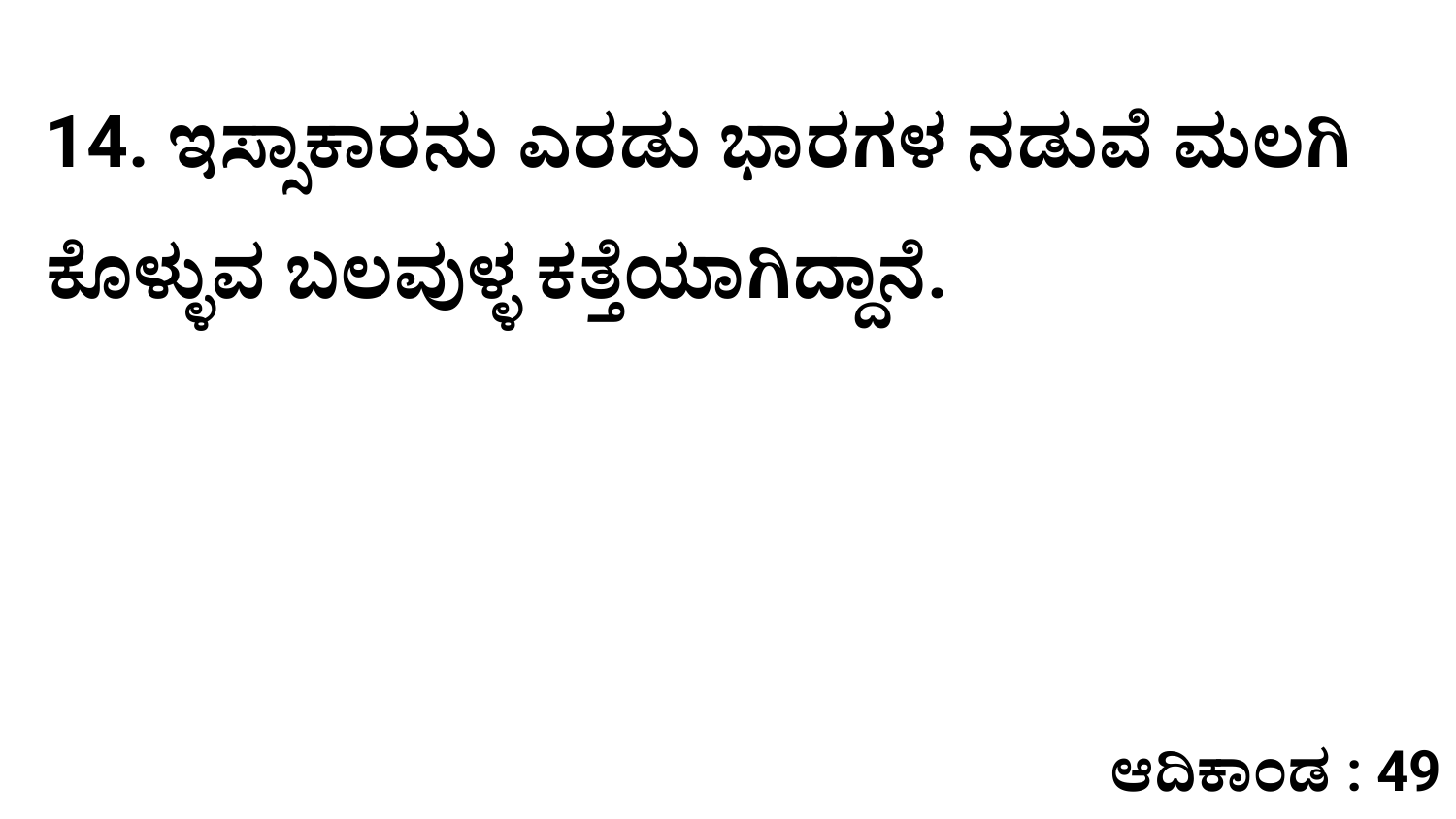

14. ಇಸ್ಸಾಕಾರನು ಎರಡು ಭಾರಗಳ ನಡುವೆ ಮಲಗಿ ಕೊಳ್ಳುವ ಬಲವುಳ್ಳ ಕತ್ತೆಯಾಗಿದ್ದಾನೆ.
ಆದಿಕಾಂಡ : 49